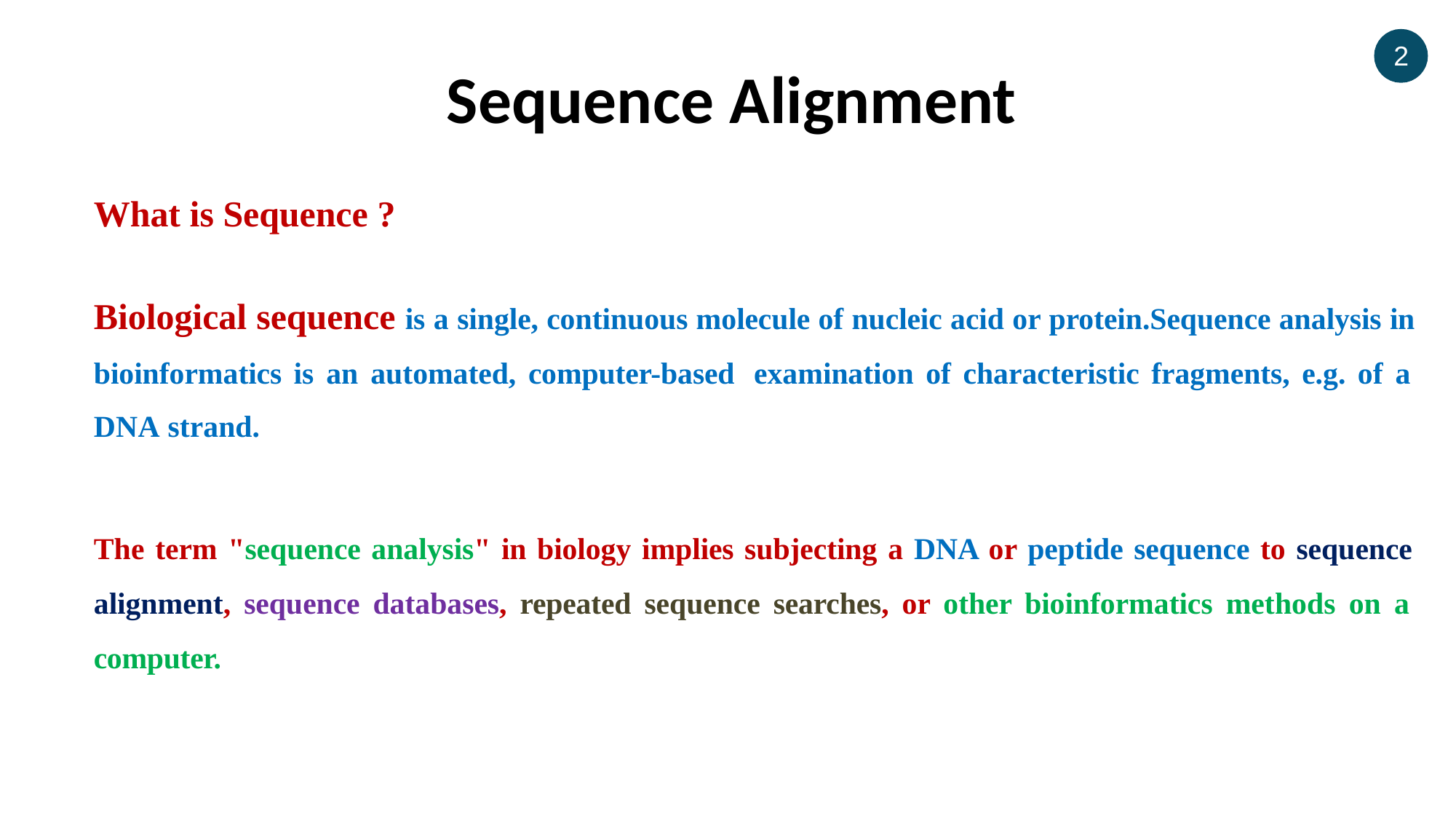

2
# Sequence Alignment
What is Sequence ?

Biological sequence is a single, continuous molecule of nucleic acid or protein.Sequence analysis in  bioinformatics is an automated, computer-based examination of characteristic fragments, e.g. of a  DNA strand.

The term "sequence analysis" in biology implies subjecting a DNA or peptide sequence to sequence  alignment, sequence databases, repeated sequence searches, or other bioinformatics methods on a  computer.